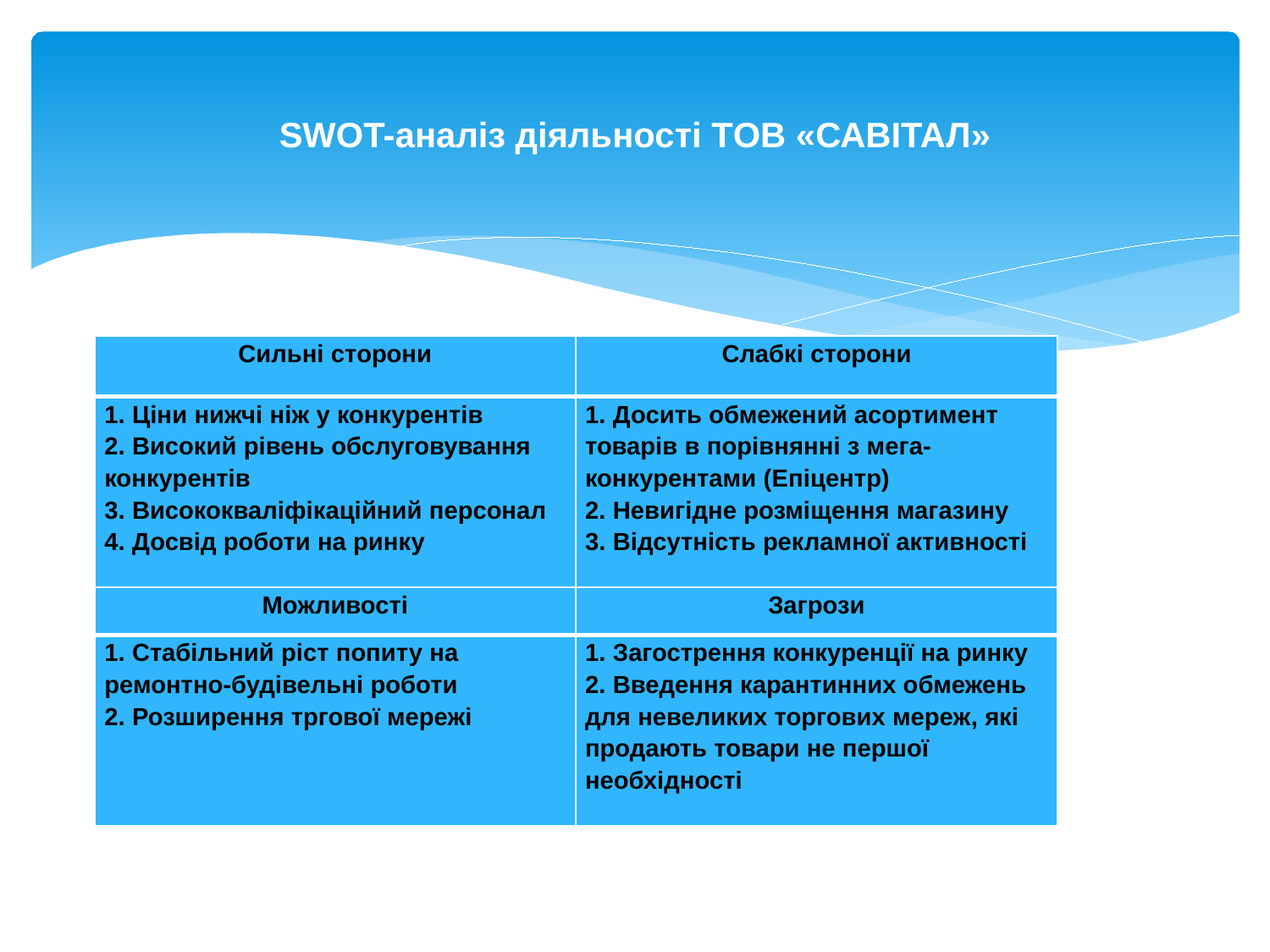

# SWOT-аналіз діяльності ТОВ «САВІТАЛ»
| Сильні сторони | Слабкі сторони |
| --- | --- |
| 1. Ціни нижчі ніж у конкурентів 2. Високий рівень обслуговування конкурентів 3. Висококваліфікаційний персонал 4. Досвід роботи на ринку | 1. Досить обмежений асортимент товарів в порівнянні з мега-конкурентами (Епіцентр) 2. Невигідне розміщення магазину 3. Відсутність рекламної активності |
| Можливості | Загрози |
| 1. Стабільний ріст попиту на ремонтно-будівельні роботи 2. Розширення тргової мережі | 1. Загострення конкуренції на ринку 2. Введення карантинних обмежень для невеликих торгових мереж, які продають товари не першої необхідності |